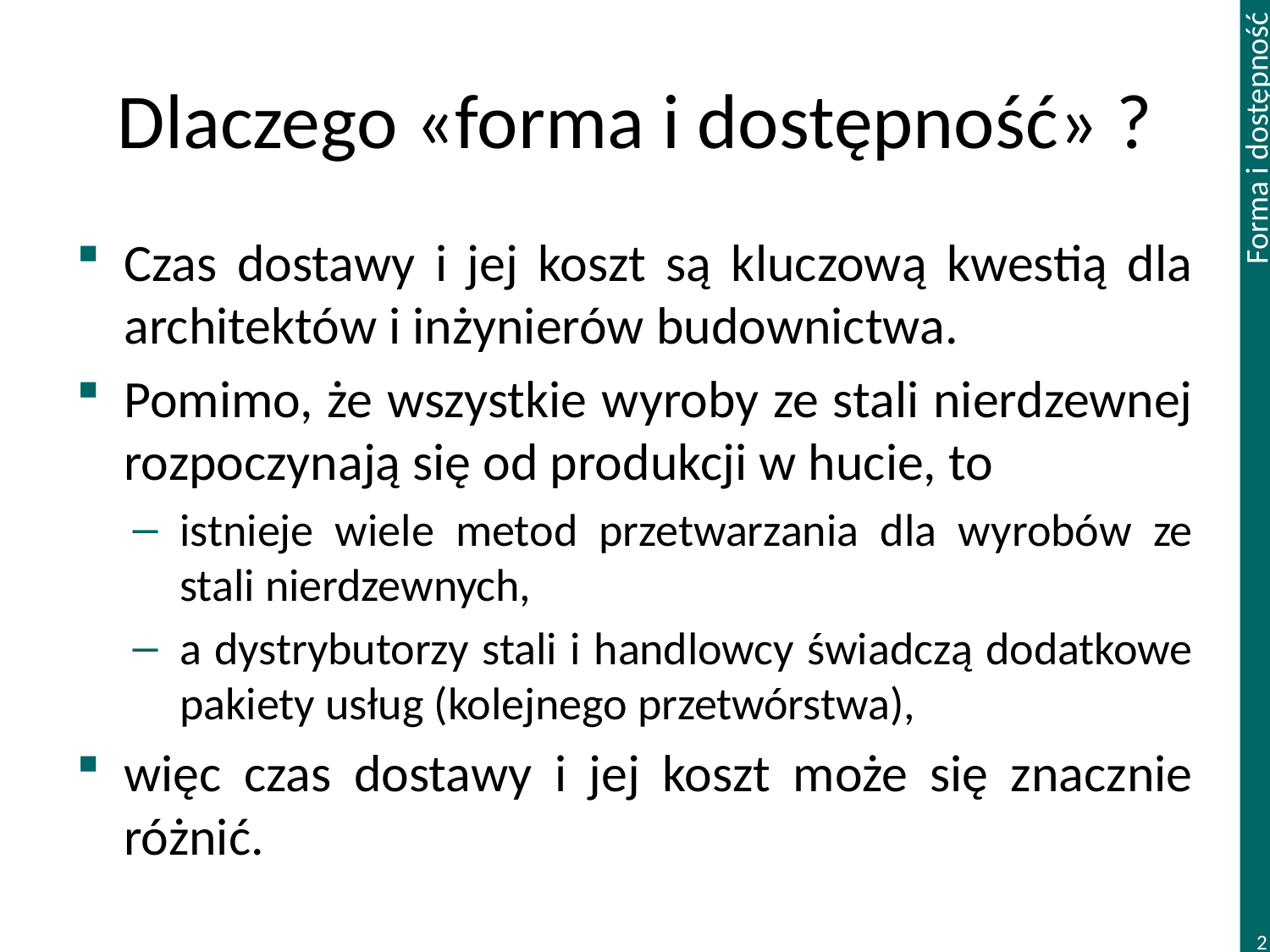

# Dlaczego «forma i dostępność» ?
Czas dostawy i jej koszt są kluczową kwestią dla architektów i inżynierów budownictwa.
Pomimo, że wszystkie wyroby ze stali nierdzewnej rozpoczynają się od produkcji w hucie, to
istnieje wiele metod przetwarzania dla wyrobów ze stali nierdzewnych,
a dystrybutorzy stali i handlowcy świadczą dodatkowe pakiety usług (kolejnego przetwórstwa),
więc czas dostawy i jej koszt może się znacznie różnić.
2